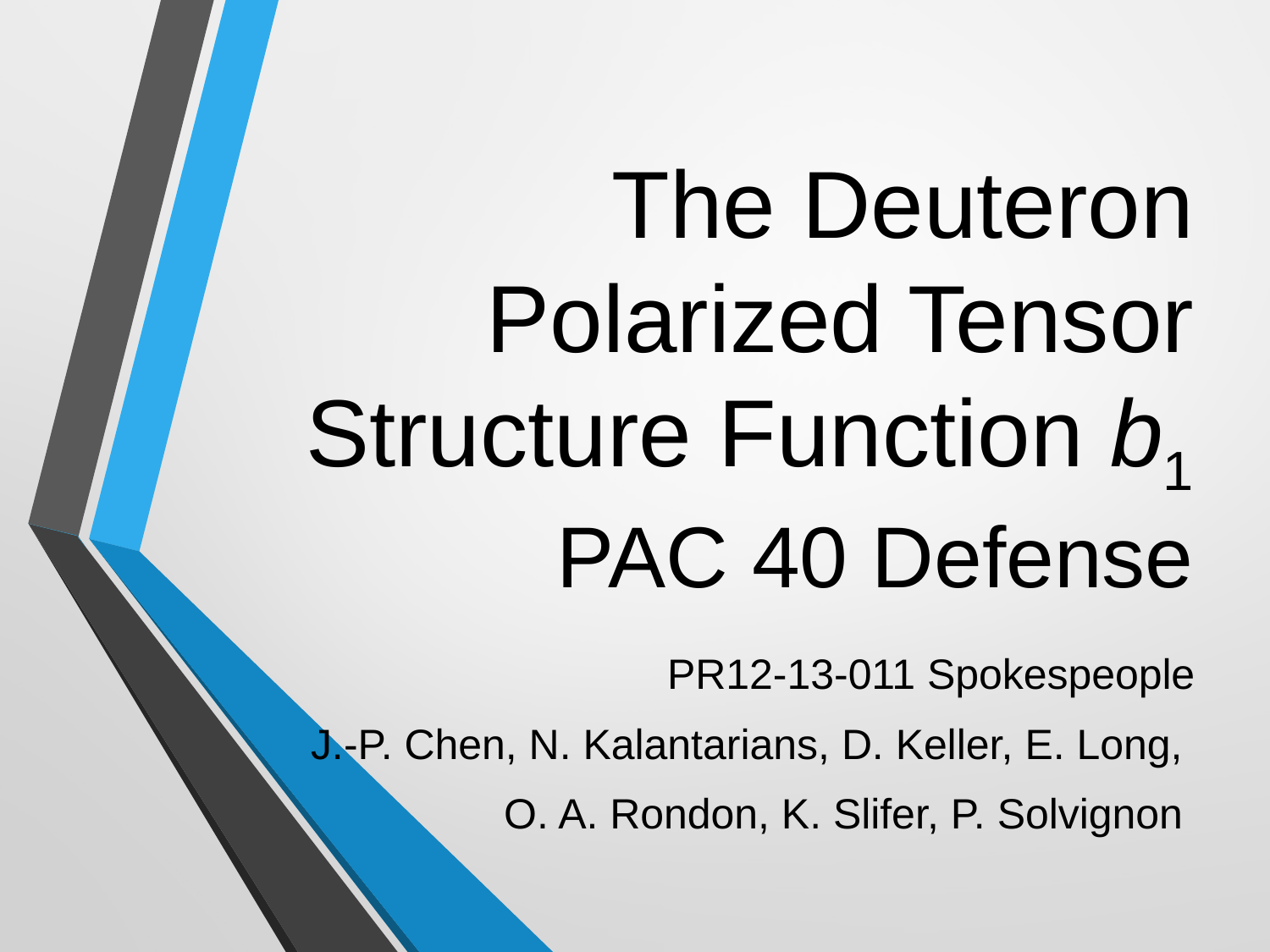

# The Deuteron Polarized Tensor Structure Function b1 PAC 40 Defense
PR12-13-011 Spokespeople
J.-P. Chen, N. Kalantarians, D. Keller, E. Long,
O. A. Rondon, K. Slifer, P. Solvignon